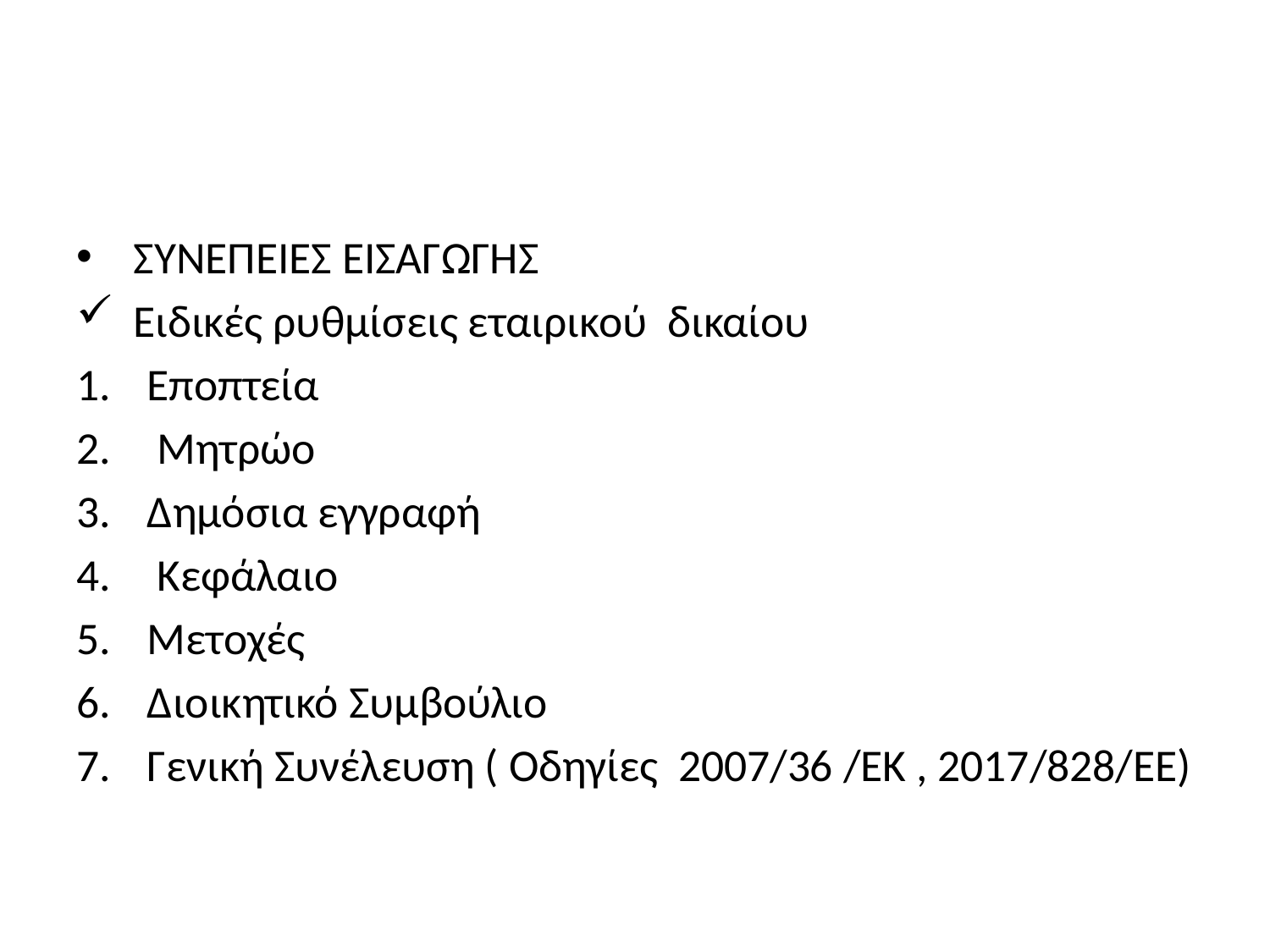

#
 ΣΥΝΕΠΕΙΕΣ ΕΙΣΑΓΩΓΗΣ
 Ειδικές ρυθμίσεις εταιρικού  δικαίου
Εποπτεία
 Μητρώο
Δημόσια εγγραφή
 Κεφάλαιο
Μετοχές
Διοικητικό Συμβούλιο
Γενική Συνέλευση ( Οδηγίες  2007/36 /ΕΚ , 2017/828/ΕΕ)